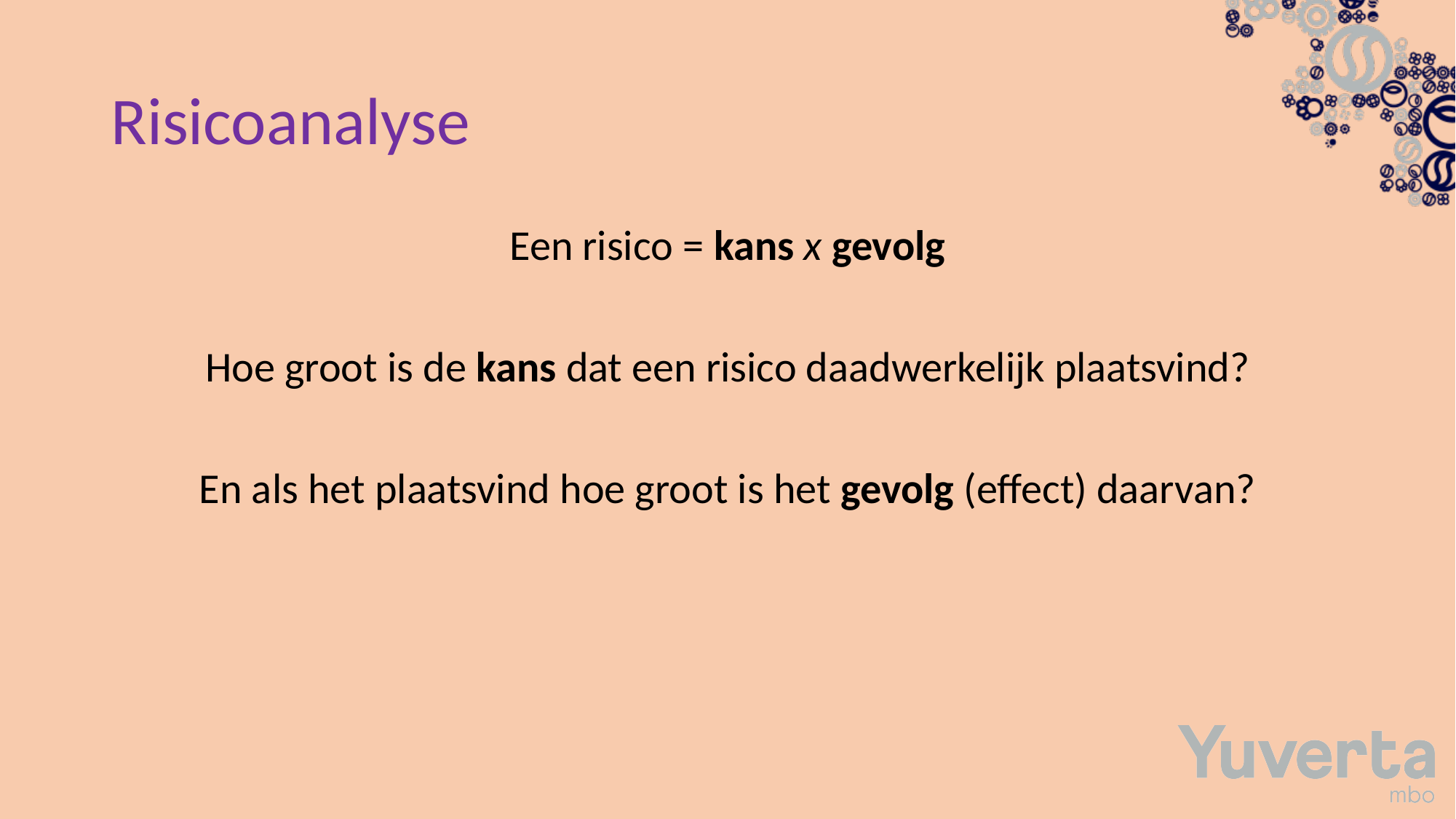

# Risicoanalyse
Een risico = kans x gevolg

Hoe groot is de kans dat een risico daadwerkelijk plaatsvind?

En als het plaatsvind hoe groot is het gevolg (effect) daarvan?